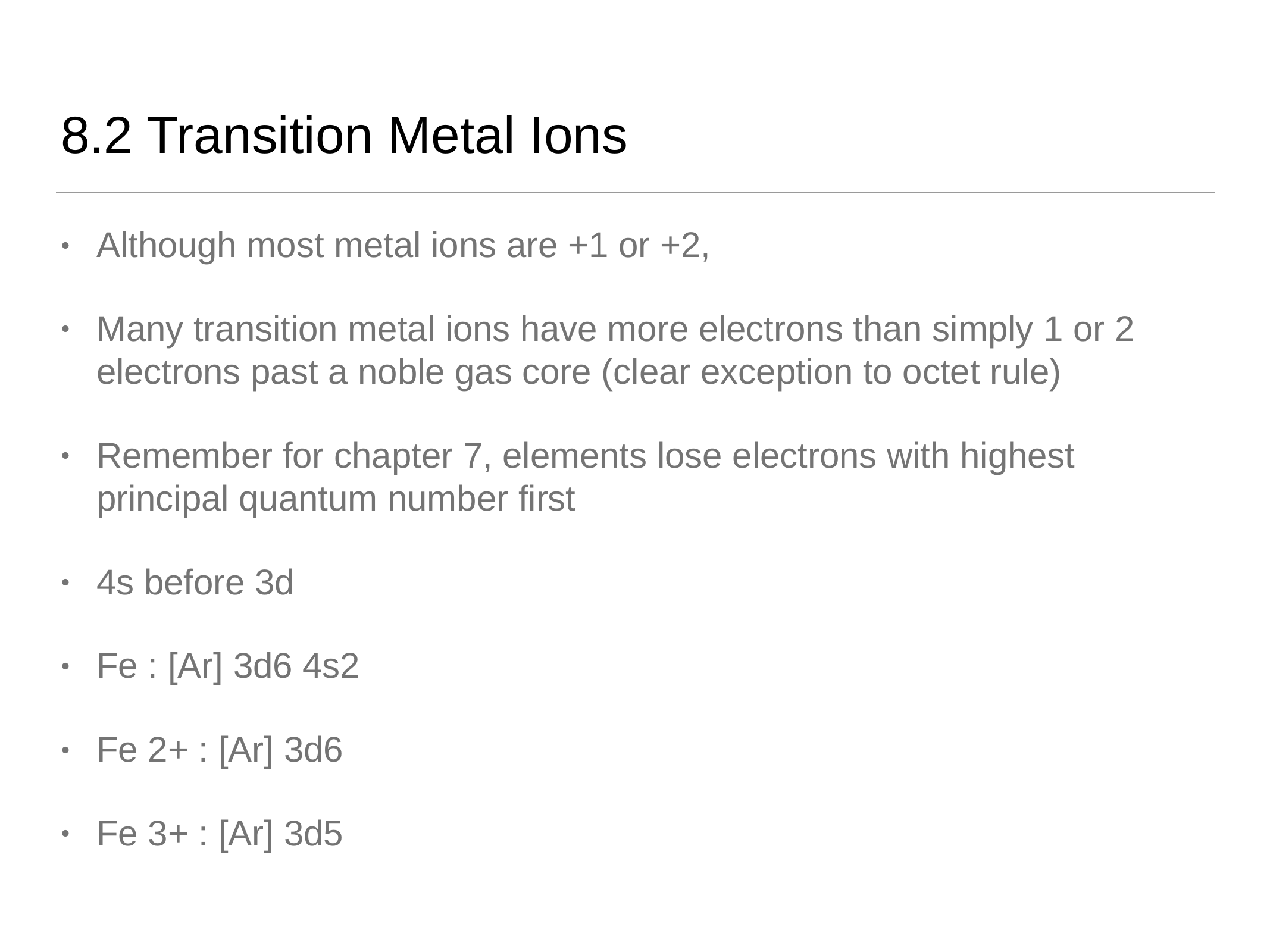

# 8.2 Transition Metal Ions
Although most metal ions are +1 or +2,
Many transition metal ions have more electrons than simply 1 or 2 electrons past a noble gas core (clear exception to octet rule)
Remember for chapter 7, elements lose electrons with highest principal quantum number first
4s before 3d
Fe : [Ar] 3d6 4s2
Fe 2+ : [Ar] 3d6
Fe 3+ : [Ar] 3d5